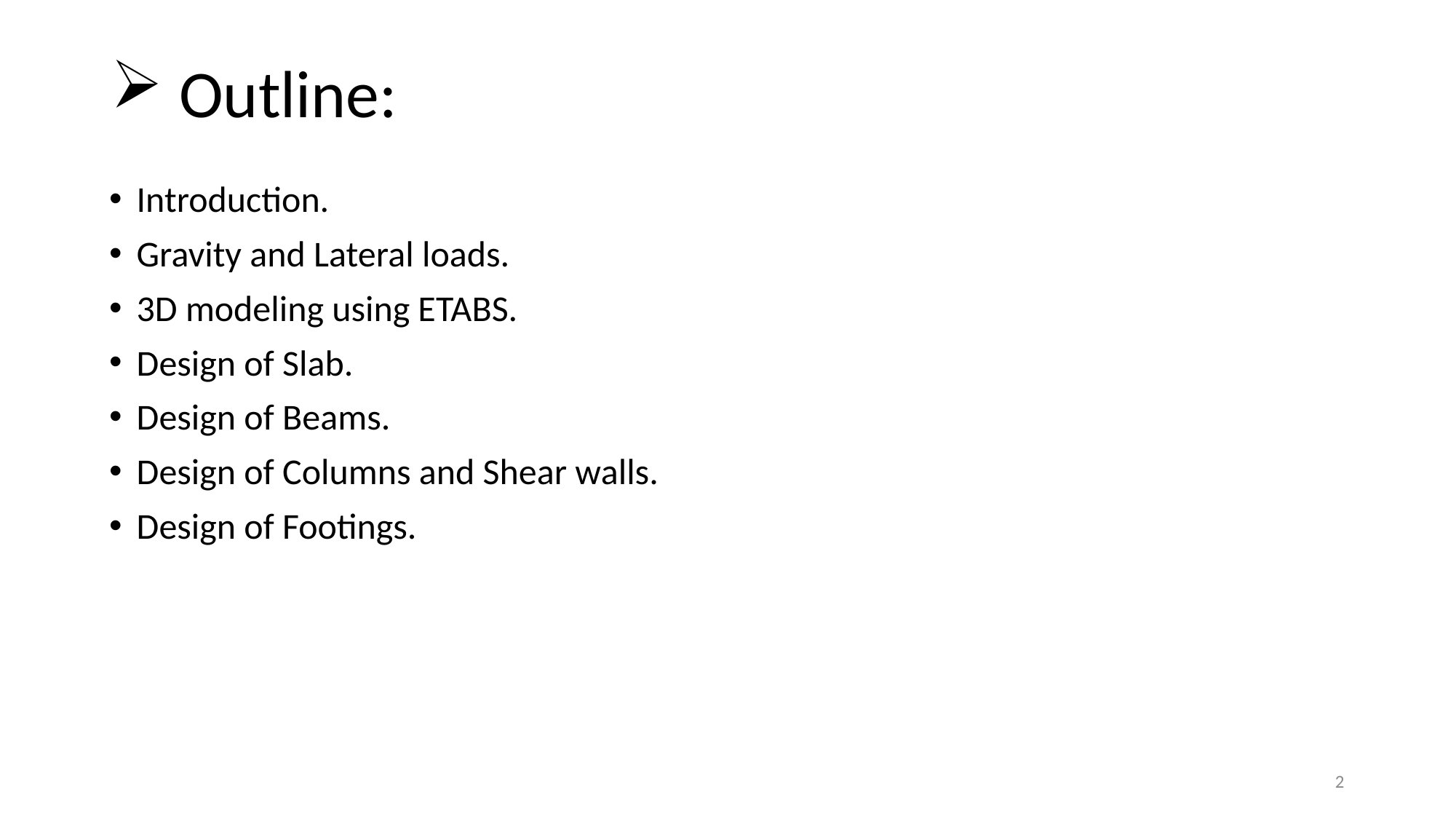

# Outline:
Introduction.
Gravity and Lateral loads.
3D modeling using ETABS.
Design of Slab.
Design of Beams.
Design of Columns and Shear walls.
Design of Footings.
2